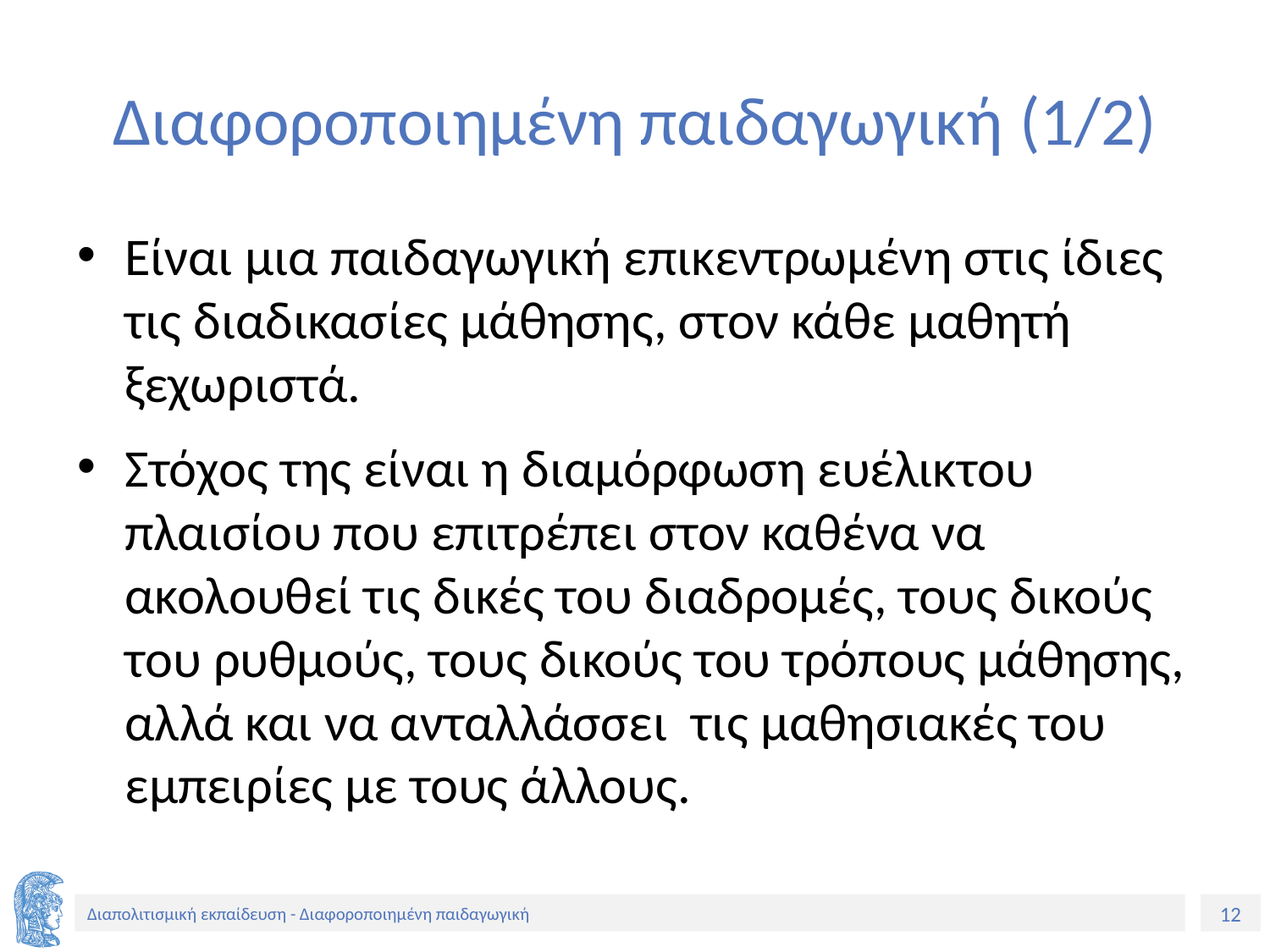

# Διαφοροποιημένη παιδαγωγική (1/2)
Είναι μια παιδαγωγική επικεντρωμένη στις ίδιες τις διαδικασίες μάθησης, στον κάθε μαθητή ξεχωριστά.
Στόχος της είναι η διαμόρφωση ευέλικτου πλαισίου που επιτρέπει στον καθένα να ακολουθεί τις δικές του διαδρομές, τους δικούς του ρυθμούς, τους δικούς του τρόπους μάθησης, αλλά και να ανταλλάσσει  τις μαθησιακές του εμπειρίες με τους άλλους.